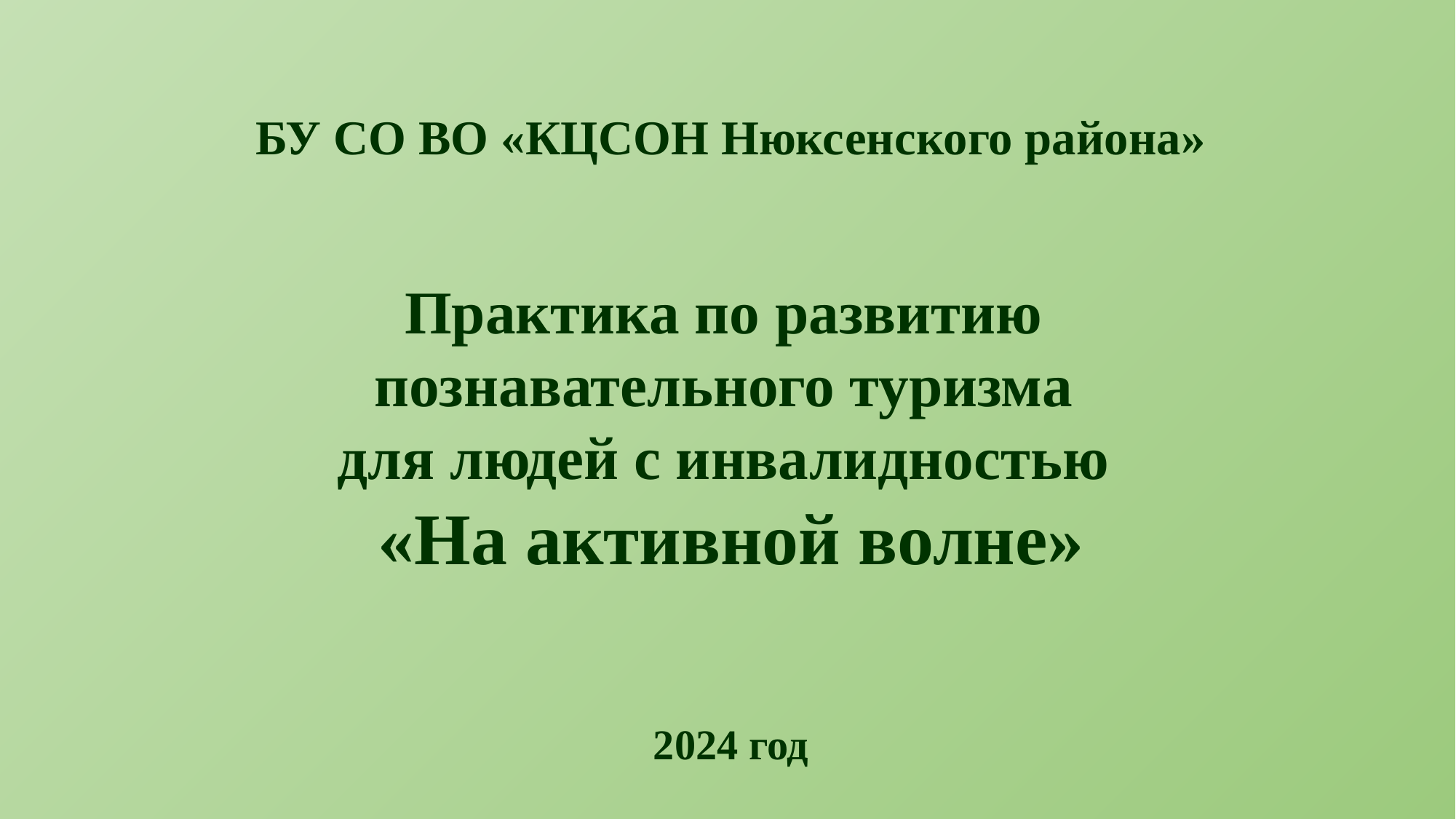

БУ СО ВО «КЦСОН Нюксенского района»

Практика по развитию
познавательного туризма
для людей с инвалидностью
«На активной волне»

2024 год